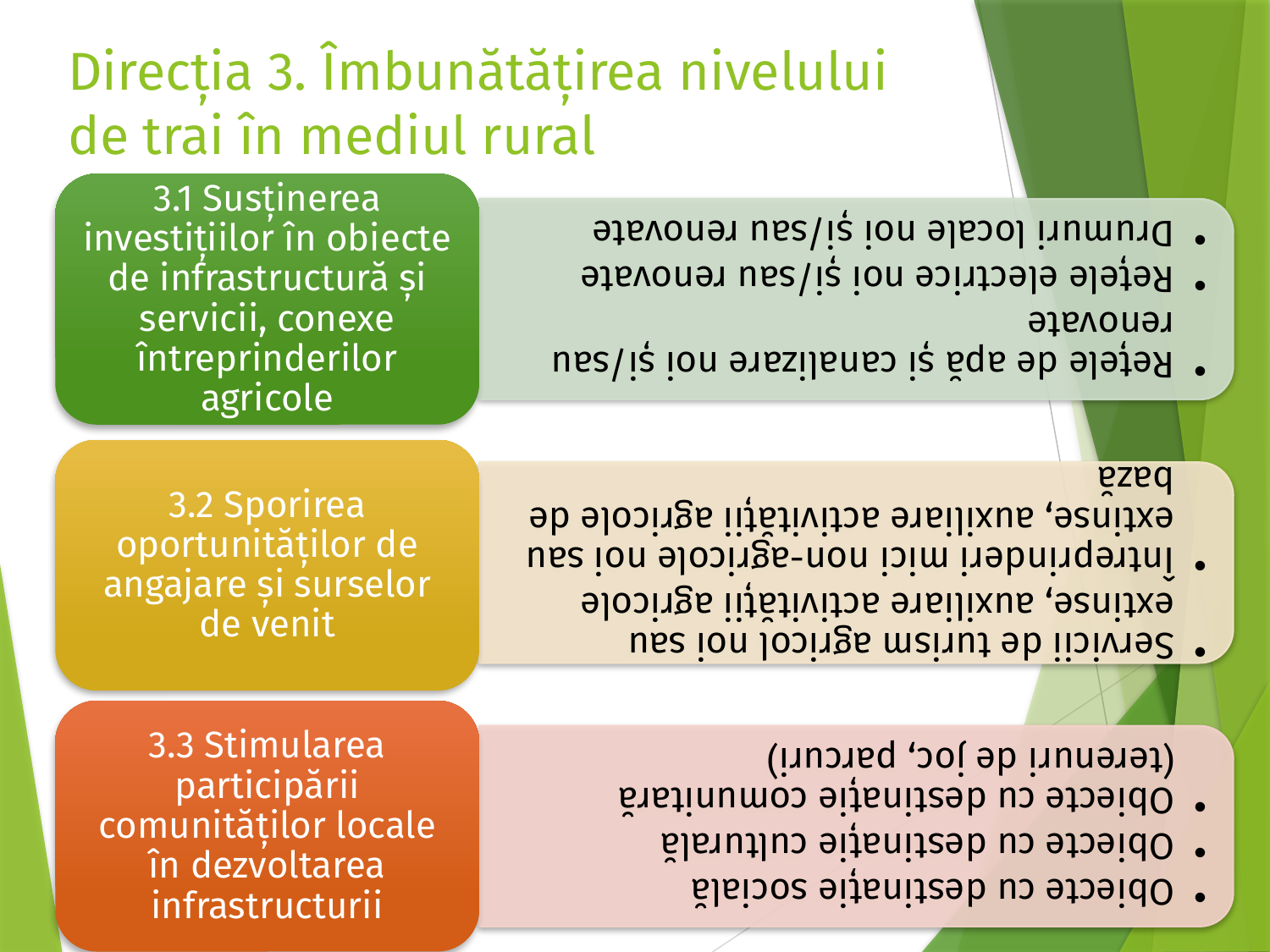

# Direcția 3. Îmbunătățirea nivelului de trai în mediul rural
Rețele de apă și canalizare noi și/sau renovate
Rețele electrice noi și/sau renovate
Drumuri locale noi și/sau renovate
3.1 Susținerea investițiilor în obiecte de infrastructură și servicii, conexe întreprinderilor agricole
Servicii de turism agricol noi sau extinse, auxiliare activității agricole
Întreprinderi mici non-agricole noi sau extinse, auxiliare activității agricole de bază
3.2 Sporirea oportunităților de angajare și surselor de venit
Obiecte cu destinație socială
Obiecte cu destinație culturală
Obiecte cu destinație comunitară (terenuri de joc, parcuri)
3.3 Stimularea participării comunităților locale în dezvoltarea infrastructurii